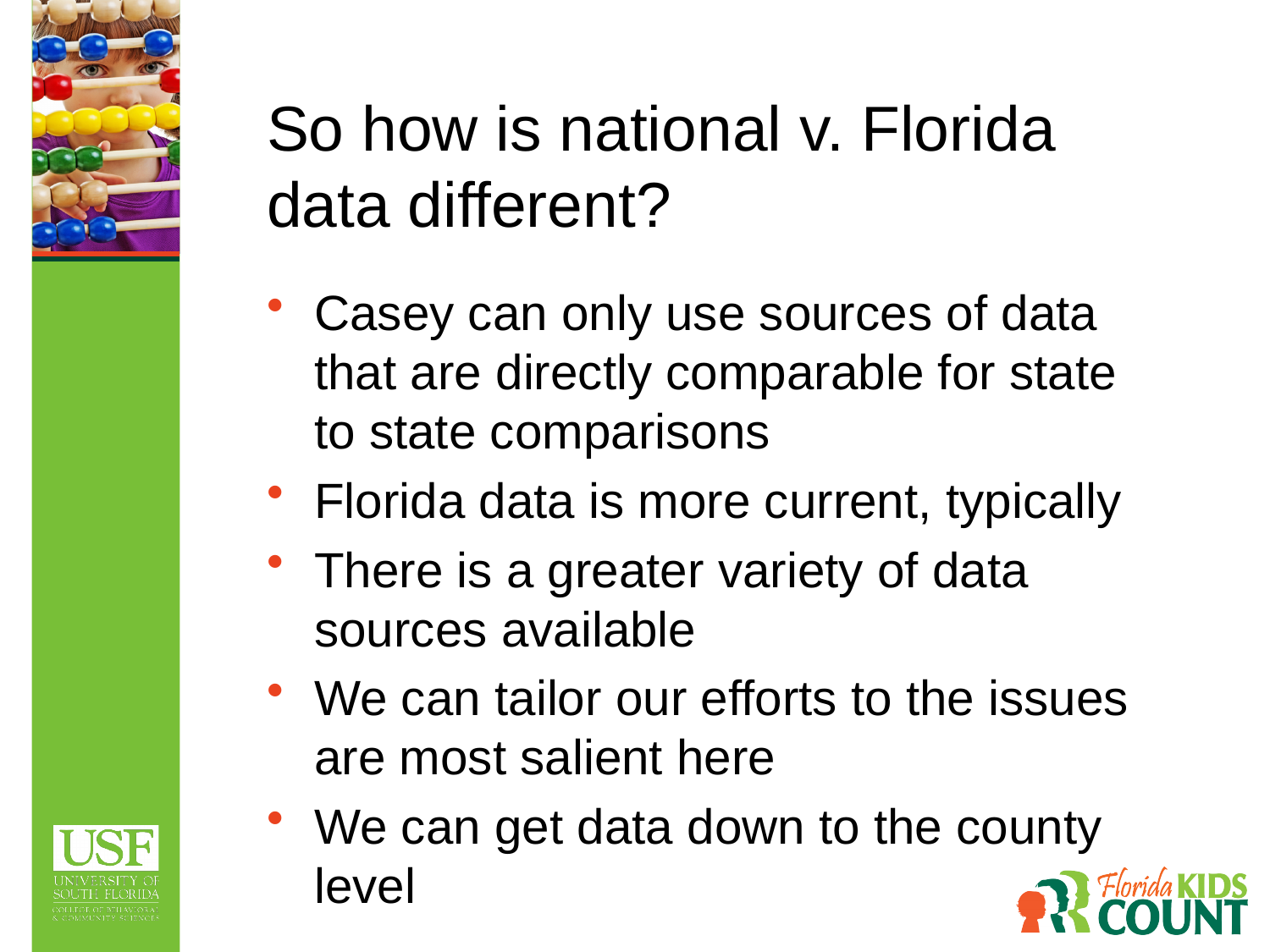

# So how is national v. Florida data different?
Casey can only use sources of data that are directly comparable for state to state comparisons
Florida data is more current, typically
There is a greater variety of data sources available
We can tailor our efforts to the issues are most salient here
We can get data down to the county level